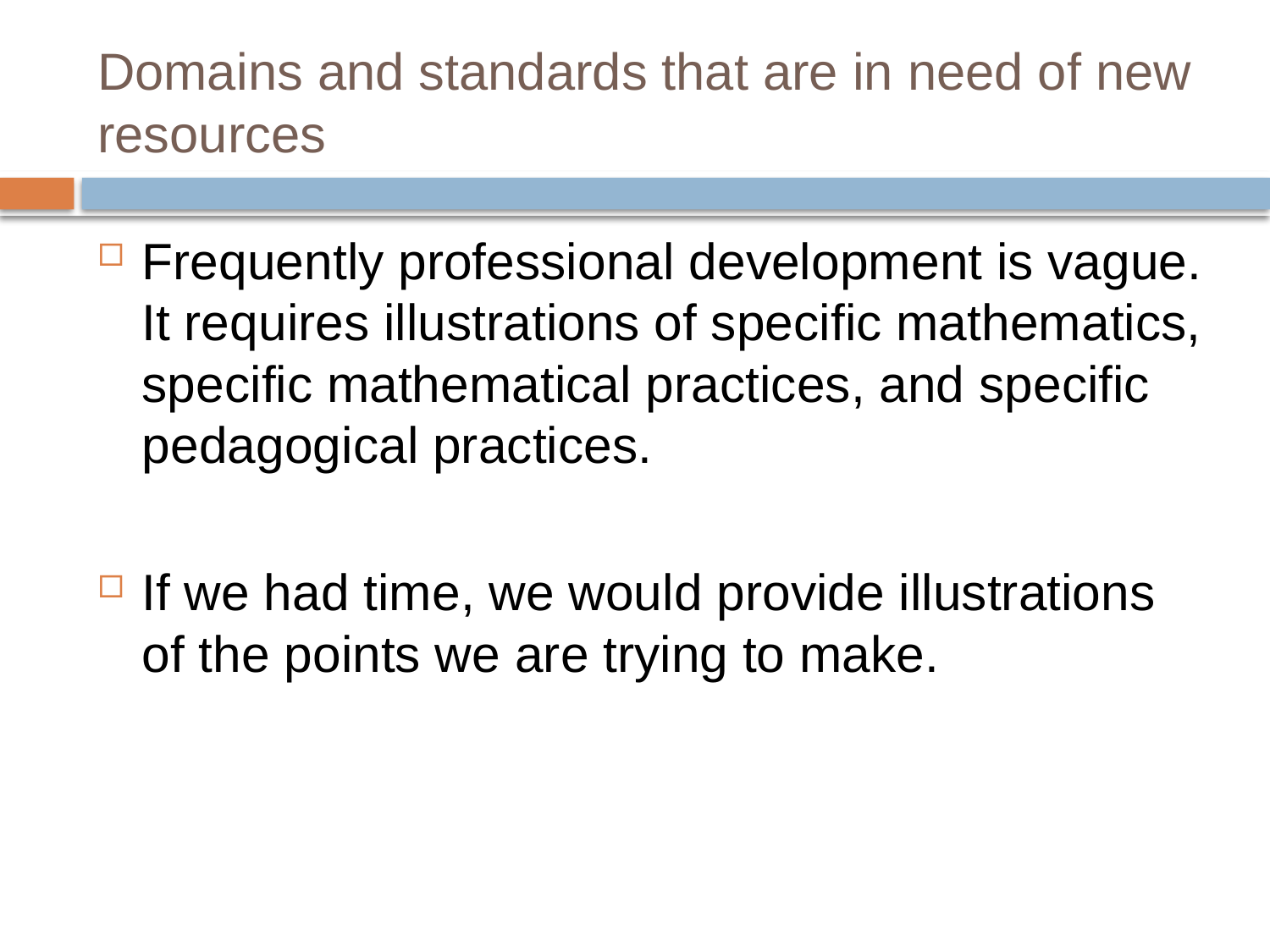

# Domains and standards that are in need of new resources
Frequently professional development is vague. It requires illustrations of specific mathematics, specific mathematical practices, and specific pedagogical practices.

If we had time, we would provide illustrations of the points we are trying to make.